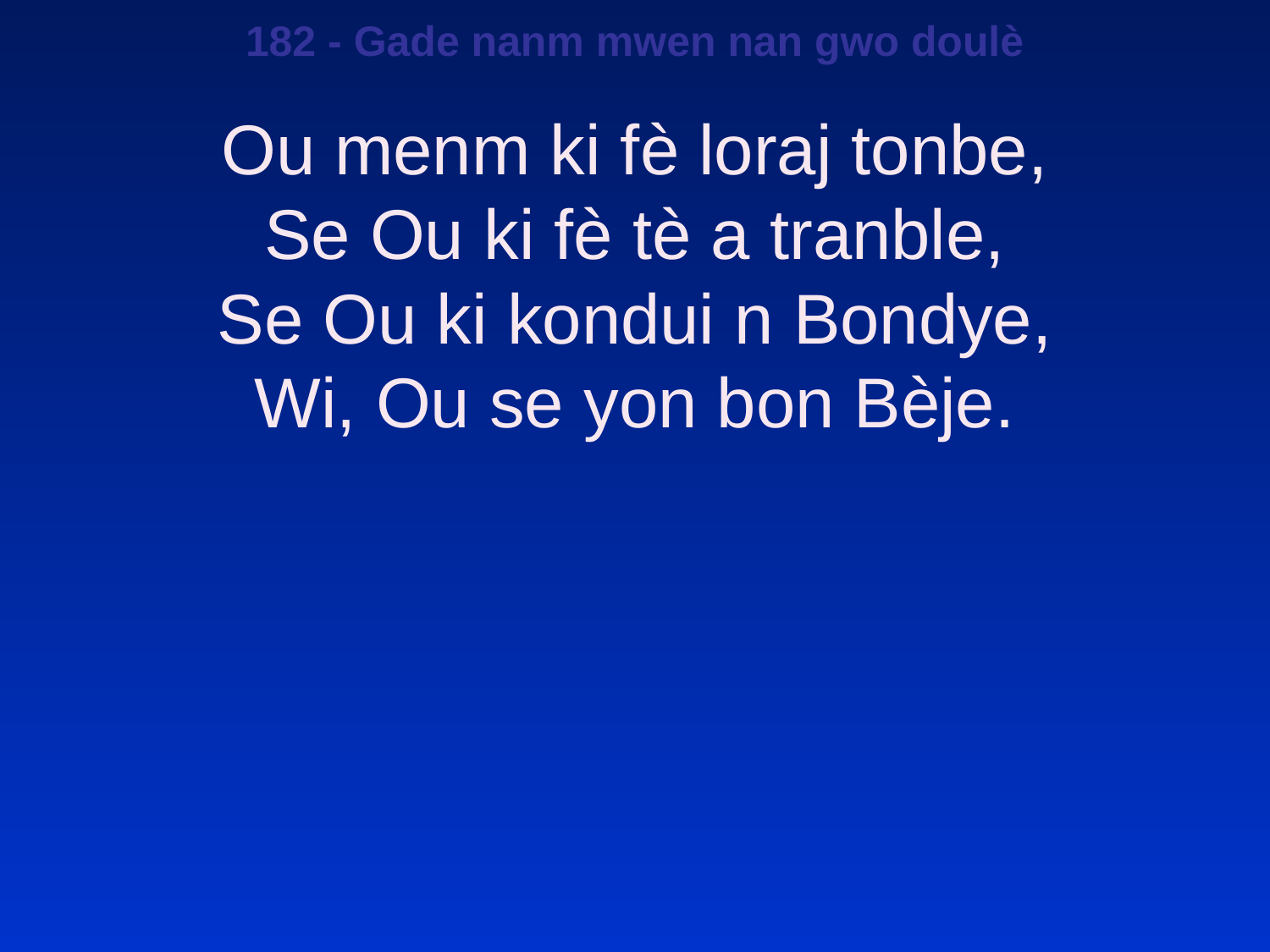

182 - Gade nanm mwen nan gwo doulè
Ou menm ki fè loraj tonbe,
Se Ou ki fè tè a tranble,
Se Ou ki kondui n Bondye,
Wi, Ou se yon bon Bèje.